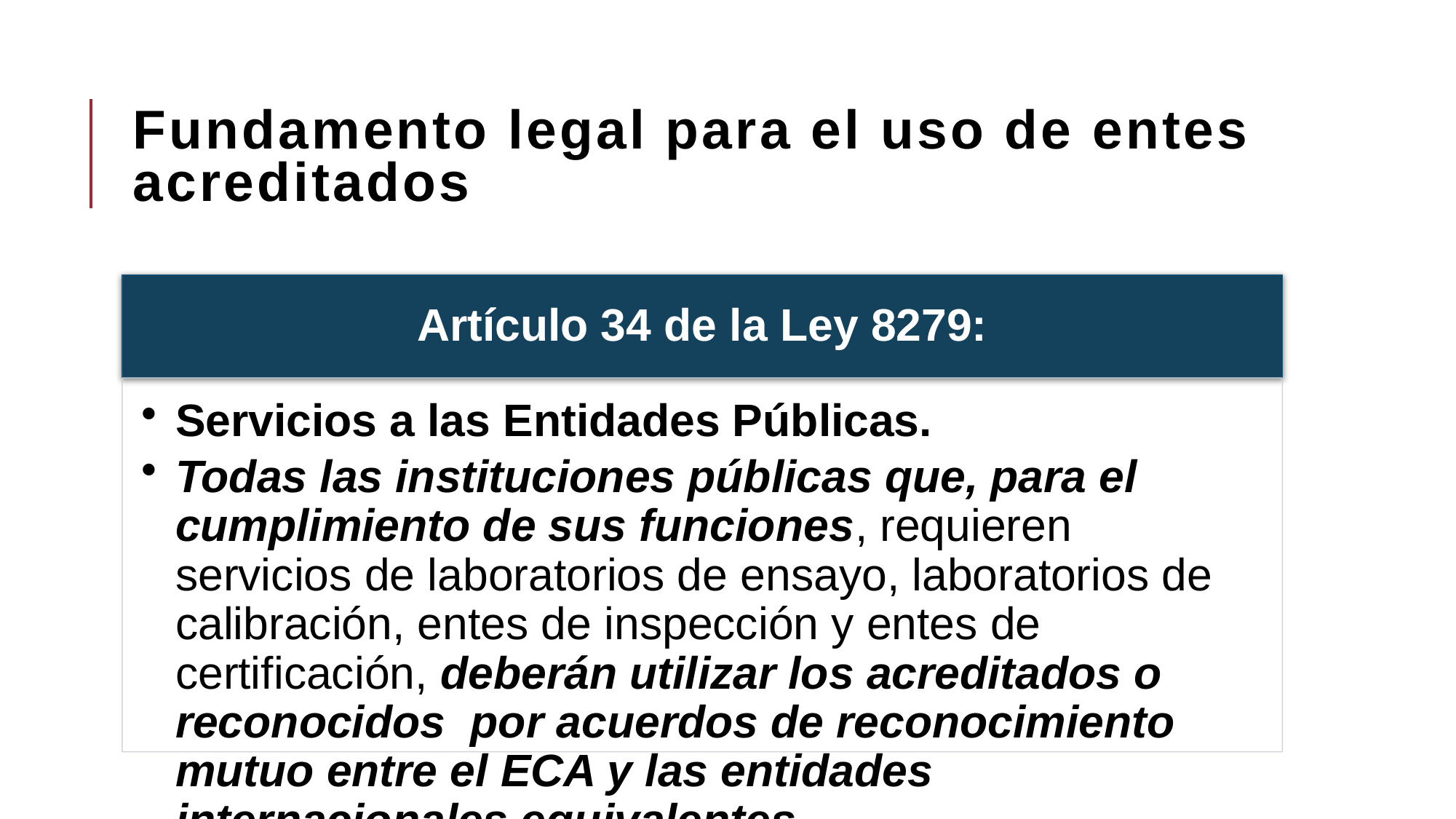

# Fundamento legal para el uso de entes acreditados
Artículo 34 de la Ley 8279:
Servicios a las Entidades Públicas.
Todas las instituciones públicas que, para el cumplimiento de sus funciones, requieren  servicios de laboratorios de ensayo, laboratorios de calibración, entes de inspección y entes de certificación, deberán utilizar los acreditados o reconocidos  por acuerdos de reconocimiento mutuo entre el ECA y las entidades internacionales equivalentes